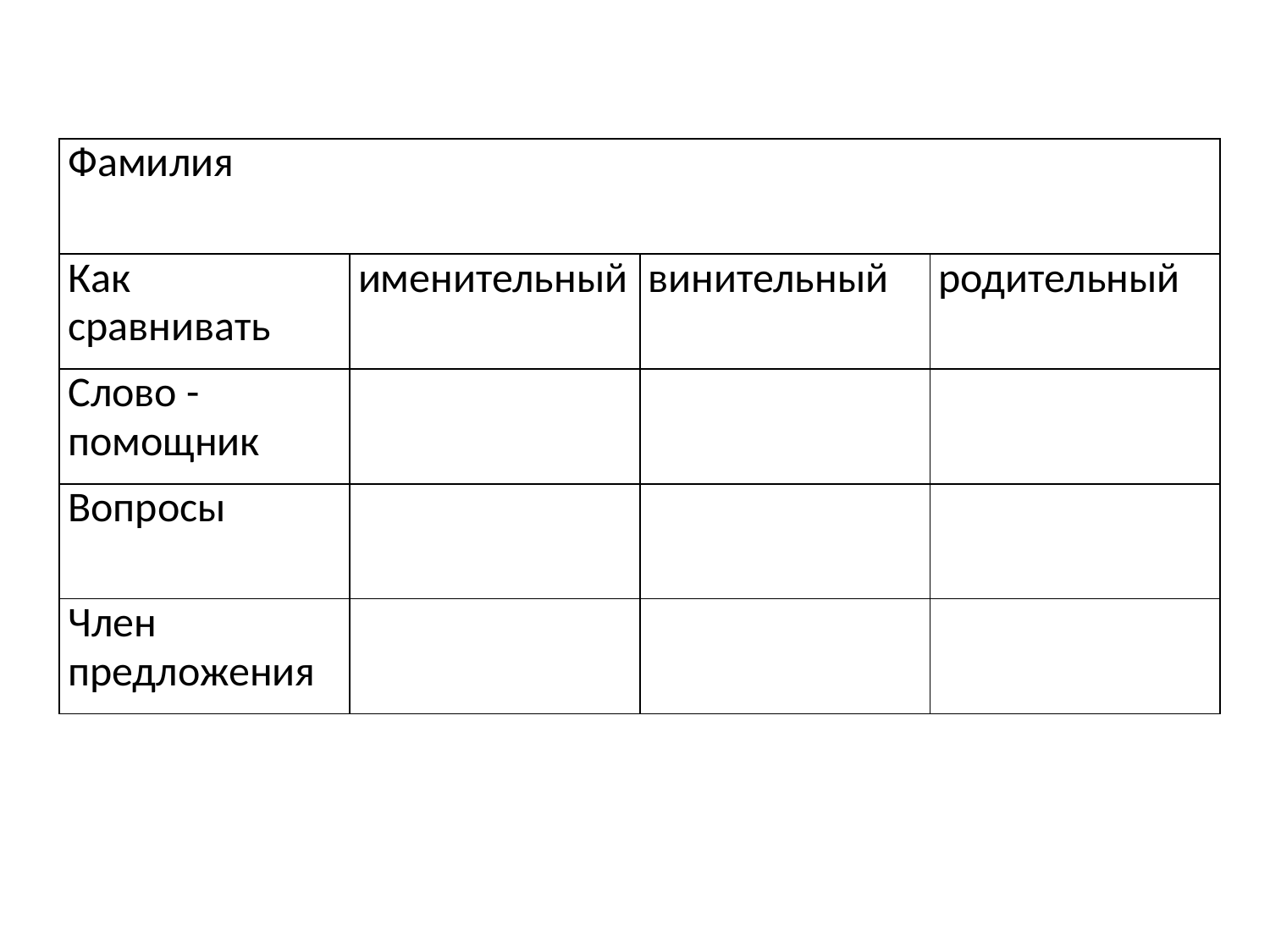

| Фамилия |  |  |  |
| --- | --- | --- | --- |
| Как сравнивать | именительный | винительный | родительный |
| Слово - помощник |  |  |  |
| Вопросы |  |  |  |
| Член предложения |  |  |  |